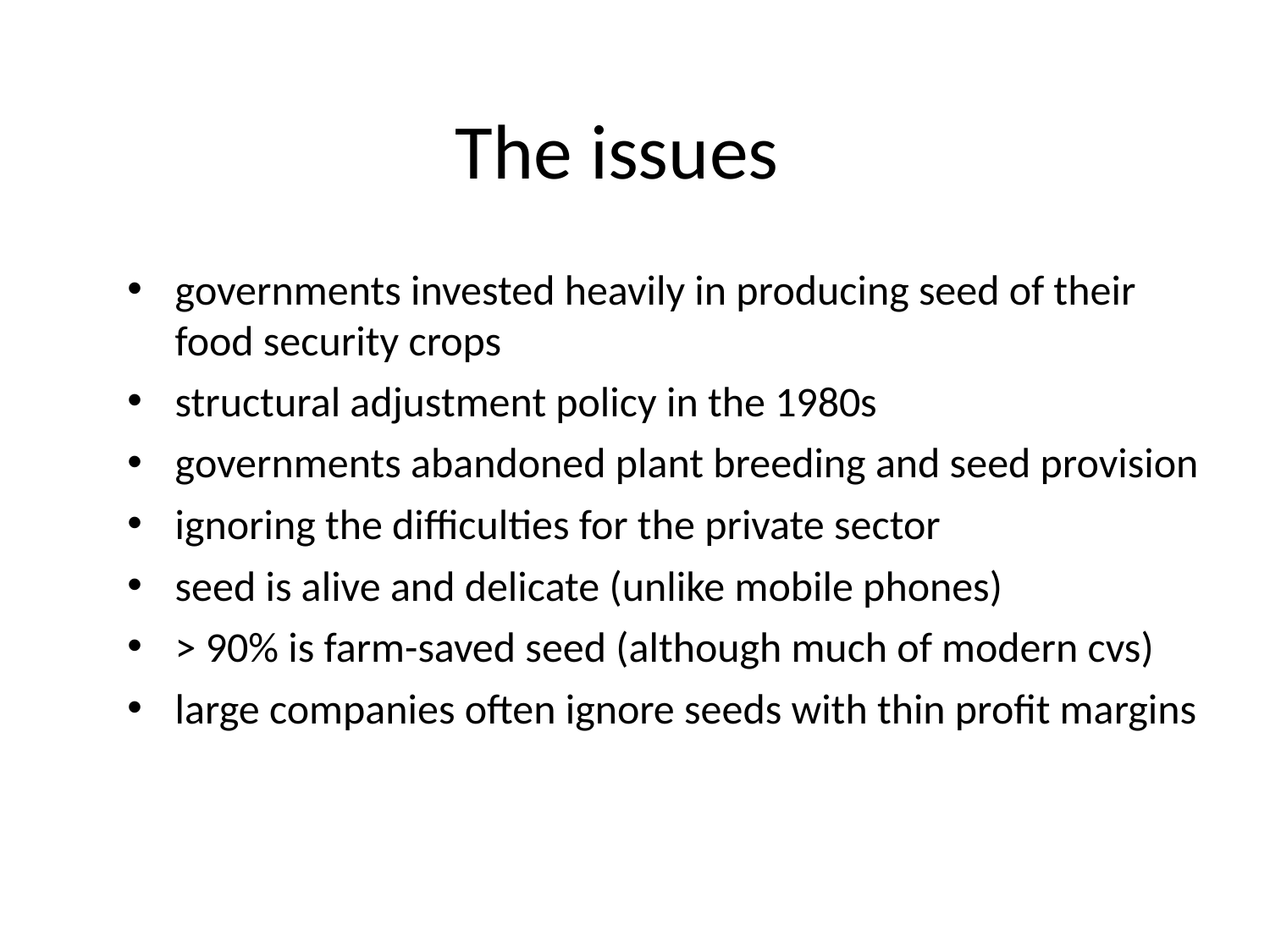

# The issues
governments invested heavily in producing seed of their food security crops
structural adjustment policy in the 1980s
governments abandoned plant breeding and seed provision
ignoring the difficulties for the private sector
seed is alive and delicate (unlike mobile phones)
> 90% is farm-saved seed (although much of modern cvs)
large companies often ignore seeds with thin profit margins